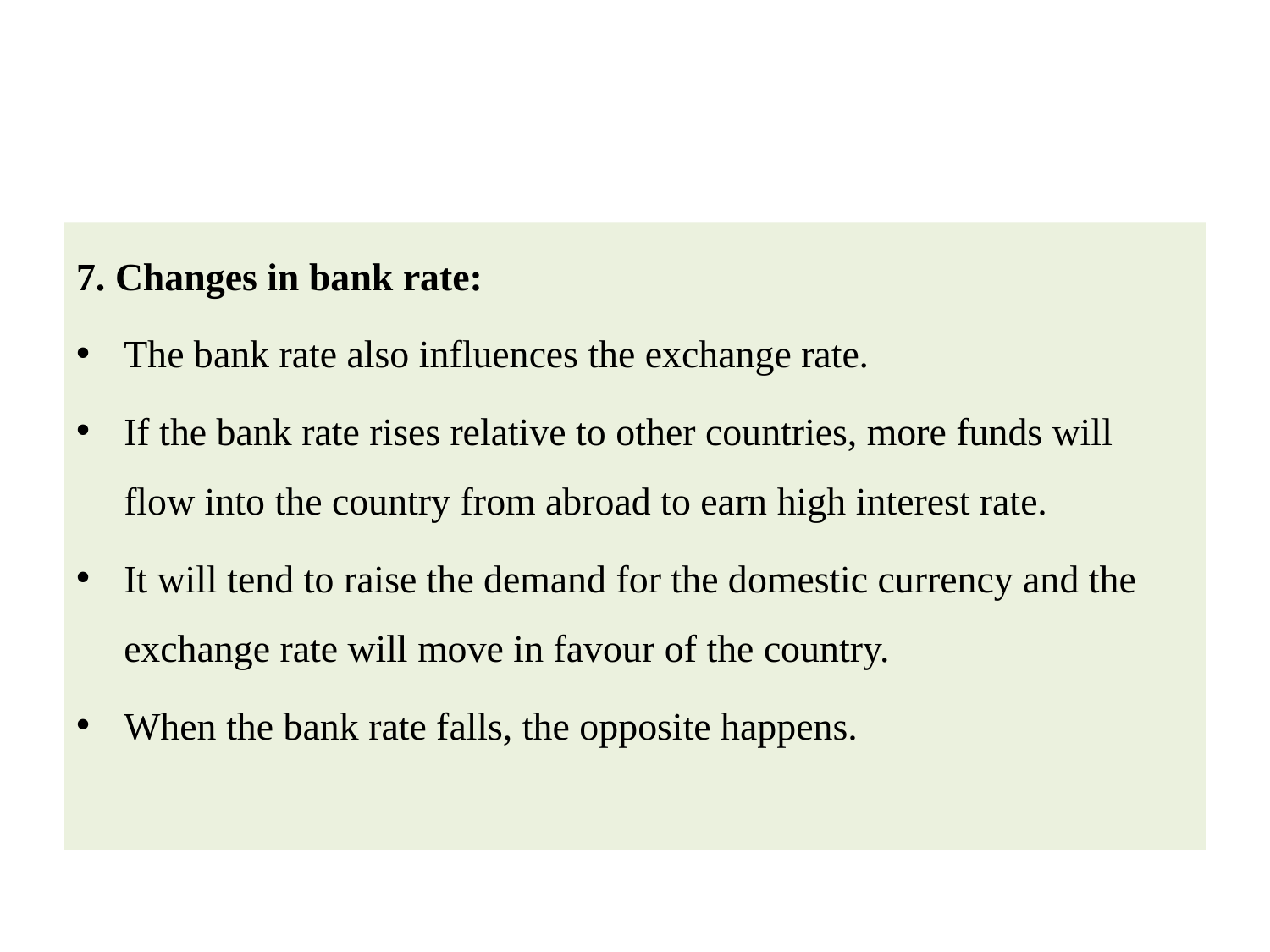

#
7. Changes in bank rate:
The bank rate also influences the exchange rate.
If the bank rate rises relative to other countries, more funds will flow into the country from abroad to earn high interest rate.
It will tend to raise the demand for the domestic currency and the exchange rate will move in favour of the country.
When the bank rate falls, the opposite happens.